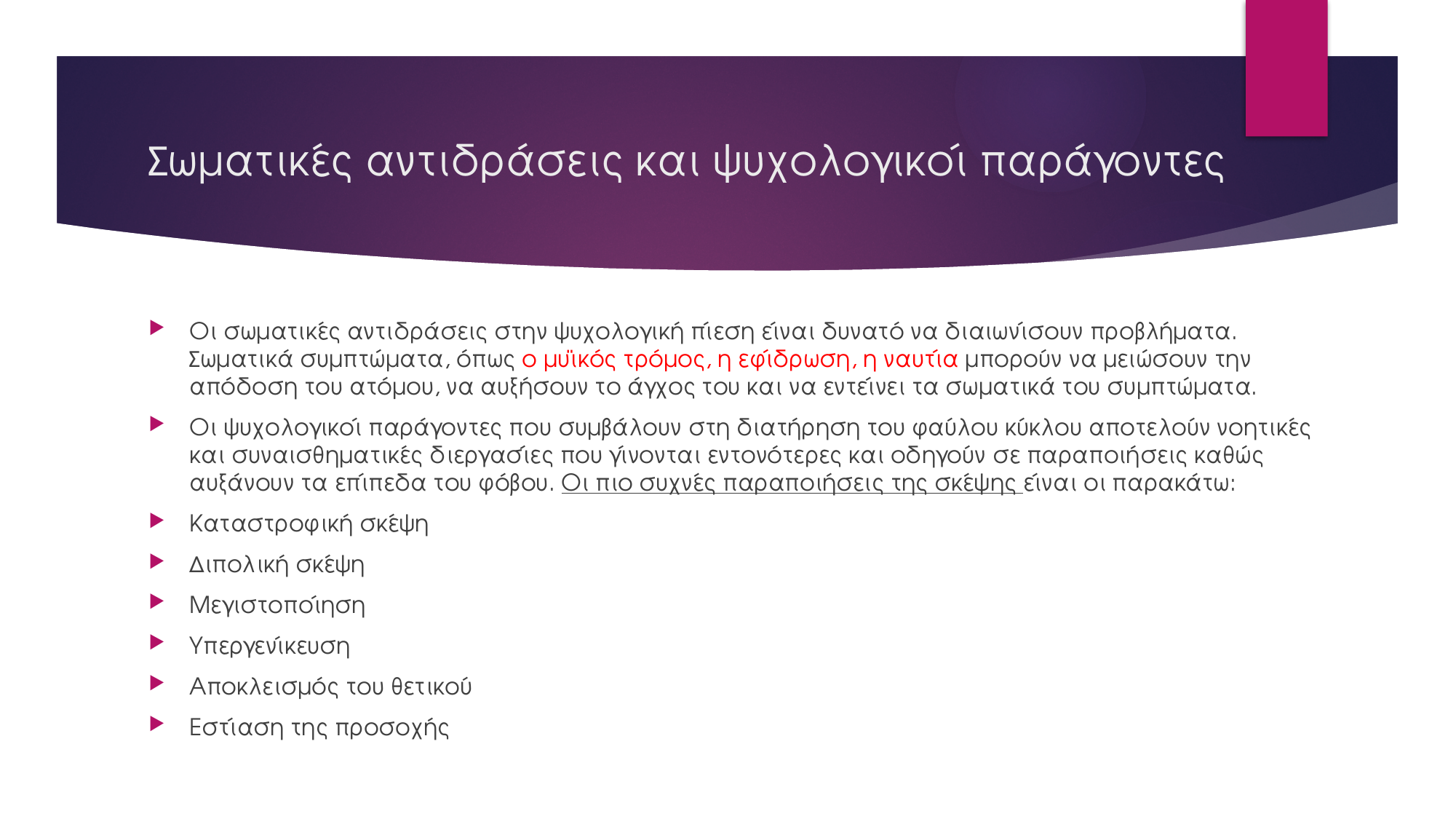

# Σωματικές αντιδράσεις και ψυχολογικοί παράγοντες
Οι σωματικές αντιδράσεις στην ψυχολογική πίεση είναι δυνατό να διαιωνίσουν προβλήματα. Σωματικά συμπτώματα, όπως ο μυϊκός τρόμος, η εφίδρωση, η ναυτία μπορούν να μειώσουν την απόδοση του ατόμου, να αυξήσουν το άγχος του και να εντείνει τα σωματικά του συμπτώματα.
Οι ψυχολογικοί παράγοντες που συμβάλουν στη διατήρηση του φαύλου κύκλου αποτελούν νοητικές και συναισθηματικές διεργασίες που γίνονται εντονότερες και οδηγούν σε παραποιήσεις καθώς αυξάνουν τα επίπεδα του φόβου. Οι πιο συχνές παραποιήσεις της σκέψης είναι οι παρακάτω:
Καταστροφική σκέψη
Διπολική σκέψη
Μεγιστοποίηση
Υπεργενίκευση
Αποκλεισμός του θετικού
Εστίαση της προσοχής